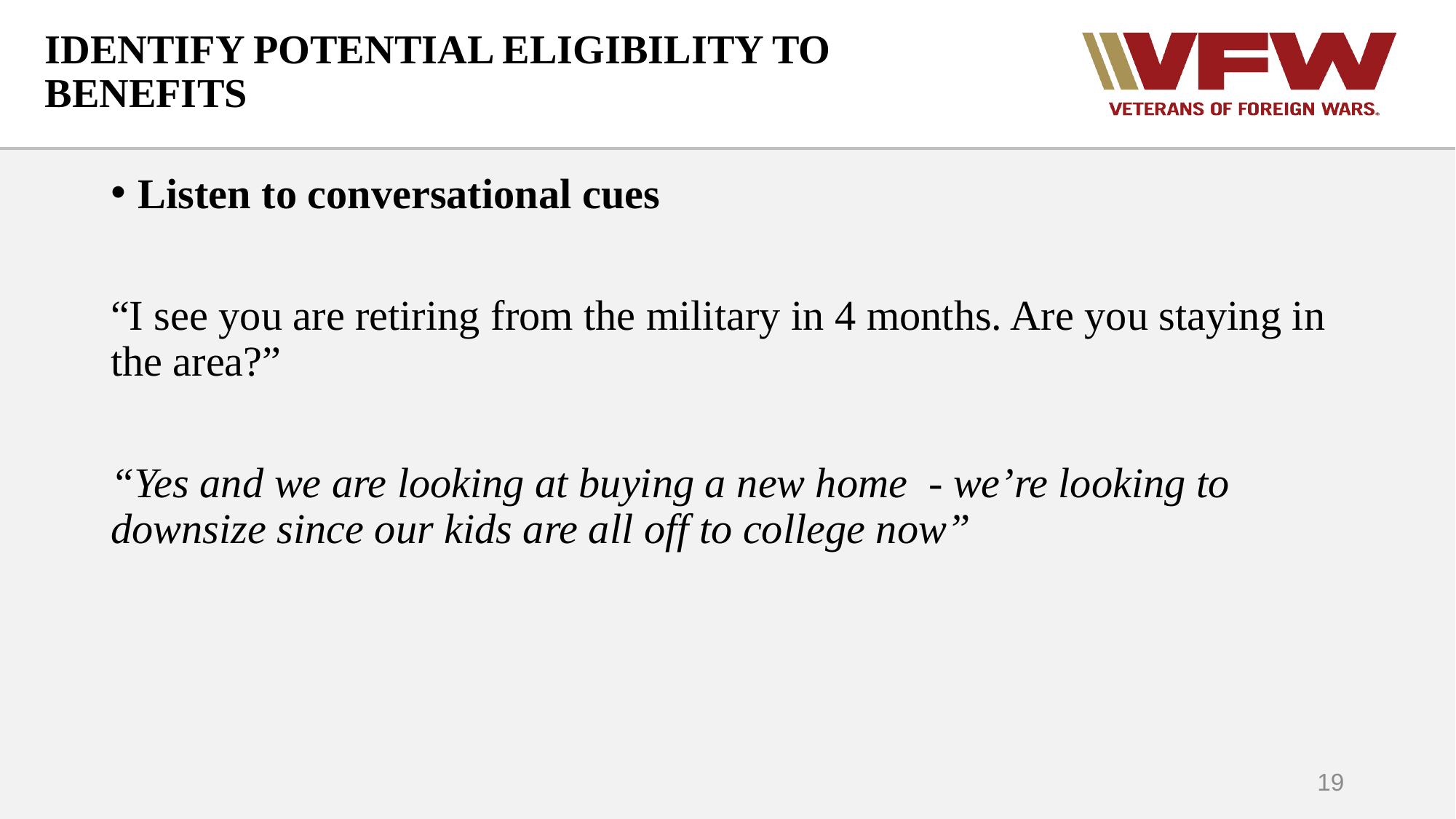

# IDENTIFY POTENTIAL ELIGIBILITY TO BENEFITS
Listen to conversational cues

“I see you are retiring from the military in 4 months. Are you staying in the area?”

“Yes and we are looking at buying a new home  - we’re looking to downsize since our kids are all off to college now”

19